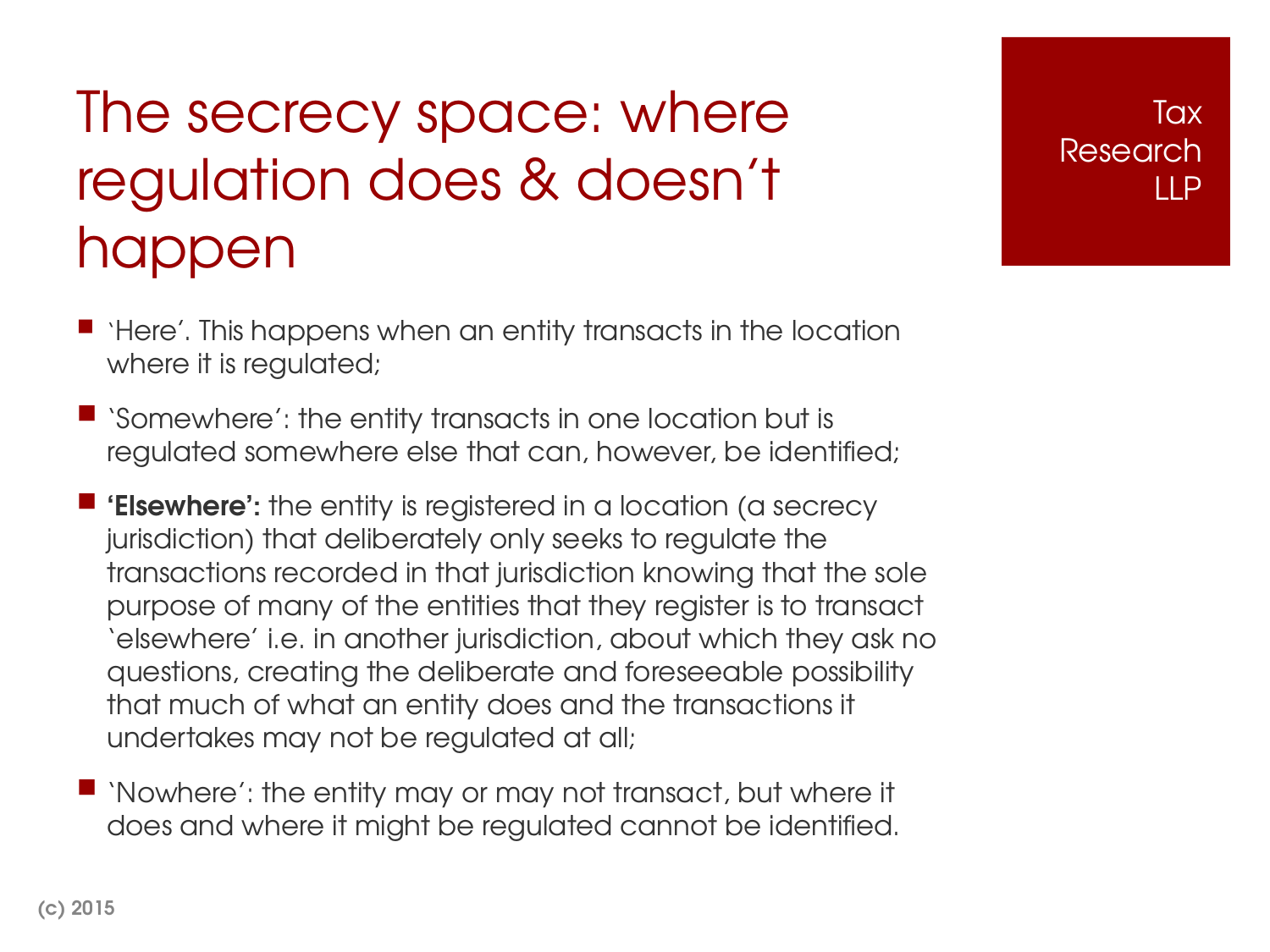

Tax Research LLP
# The secrecy space: where regulation does & doesn’t happen
‘Here’. This happens when an entity transacts in the location where it is regulated;
‘Somewhere’: the entity transacts in one location but is regulated somewhere else that can, however, be identified;
‘Elsewhere’: the entity is registered in a location (a secrecy jurisdiction) that deliberately only seeks to regulate the transactions recorded in that jurisdiction knowing that the sole purpose of many of the entities that they register is to transact ‘elsewhere’ i.e. in another jurisdiction, about which they ask no questions, creating the deliberate and foreseeable possibility that much of what an entity does and the transactions it undertakes may not be regulated at all;
‘Nowhere’: the entity may or may not transact, but where it does and where it might be regulated cannot be identified.
(c) 2015